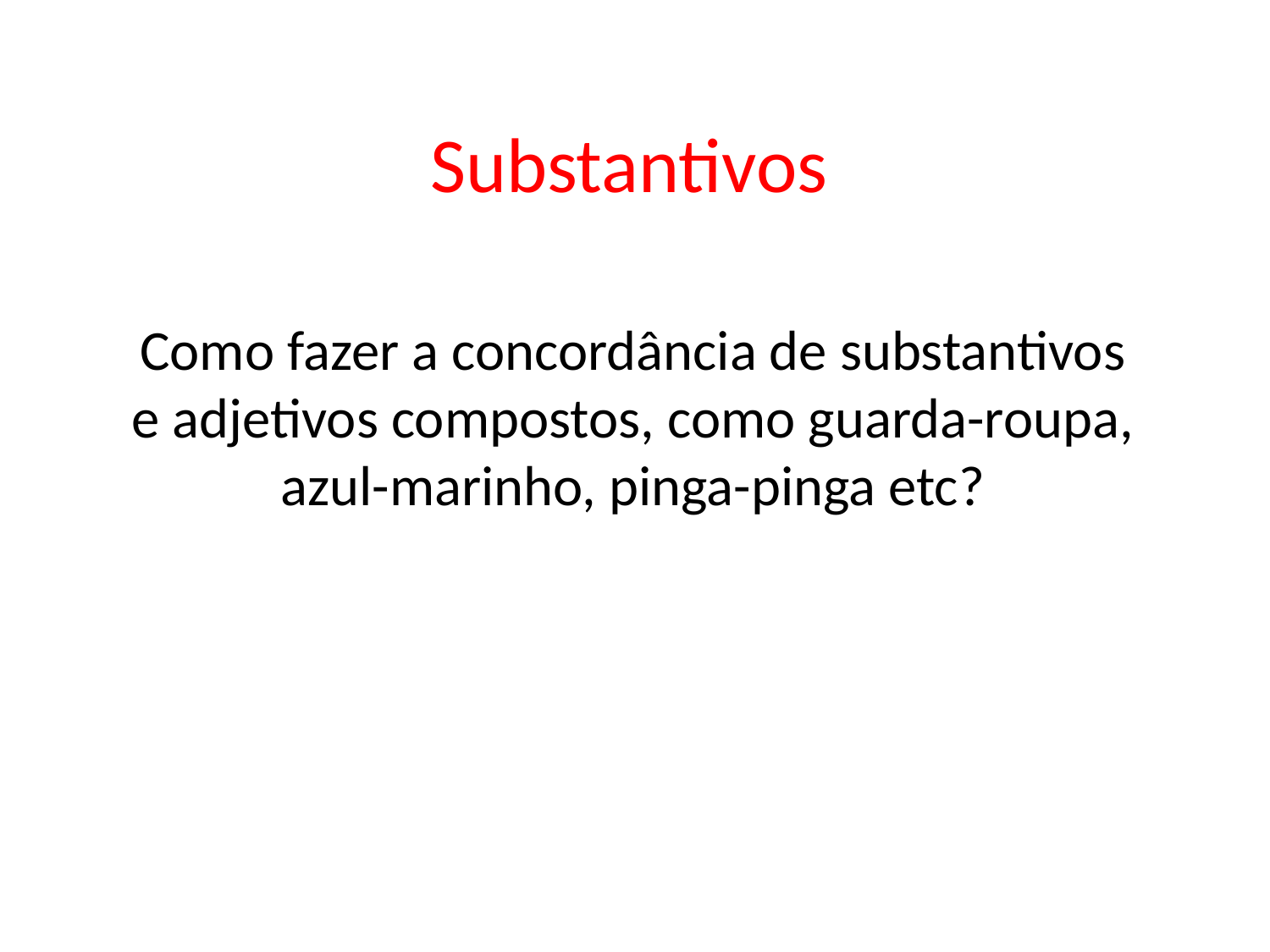

# Substantivos
Como fazer a concordância de substantivos e adjetivos compostos, como guarda-roupa, azul-marinho, pinga-pinga etc?